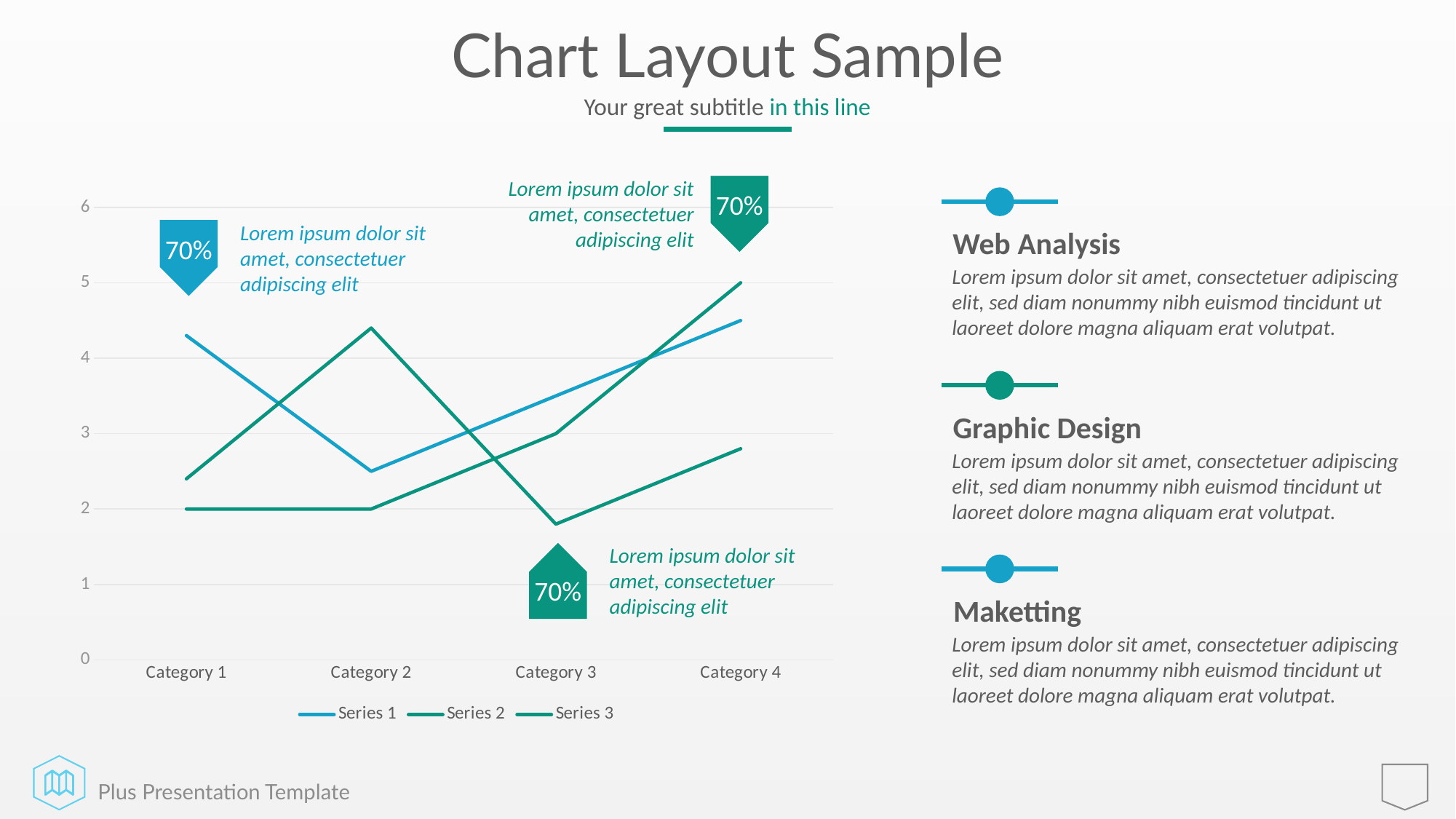

# Chart Layout Sample
Your great subtitle in this line
Lorem ipsum dolor sit amet, consectetuer adipiscing elit
70%

### Chart

| Category | Series 1 | Series 2 | Series 3 |
|---|---|---|---|
| Category 1 | 4.3 | 2.4 | 2.0 |
| Category 2 | 2.5 | 4.4 | 2.0 |
| Category 3 | 3.5 | 1.8 | 3.0 |
| Category 4 | 4.5 | 2.8 | 5.0 |
Lorem ipsum dolor sit amet, consectetuer adipiscing elit
Web Analysis
70%

Lorem ipsum dolor sit amet, consectetuer adipiscing elit, sed diam nonummy nibh euismod tincidunt ut laoreet dolore magna aliquam erat volutpat.

Graphic Design
Lorem ipsum dolor sit amet, consectetuer adipiscing elit, sed diam nonummy nibh euismod tincidunt ut laoreet dolore magna aliquam erat volutpat.
Lorem ipsum dolor sit amet, consectetuer adipiscing elit
70%

Maketting
Lorem ipsum dolor sit amet, consectetuer adipiscing elit, sed diam nonummy nibh euismod tincidunt ut laoreet dolore magna aliquam erat volutpat.
124